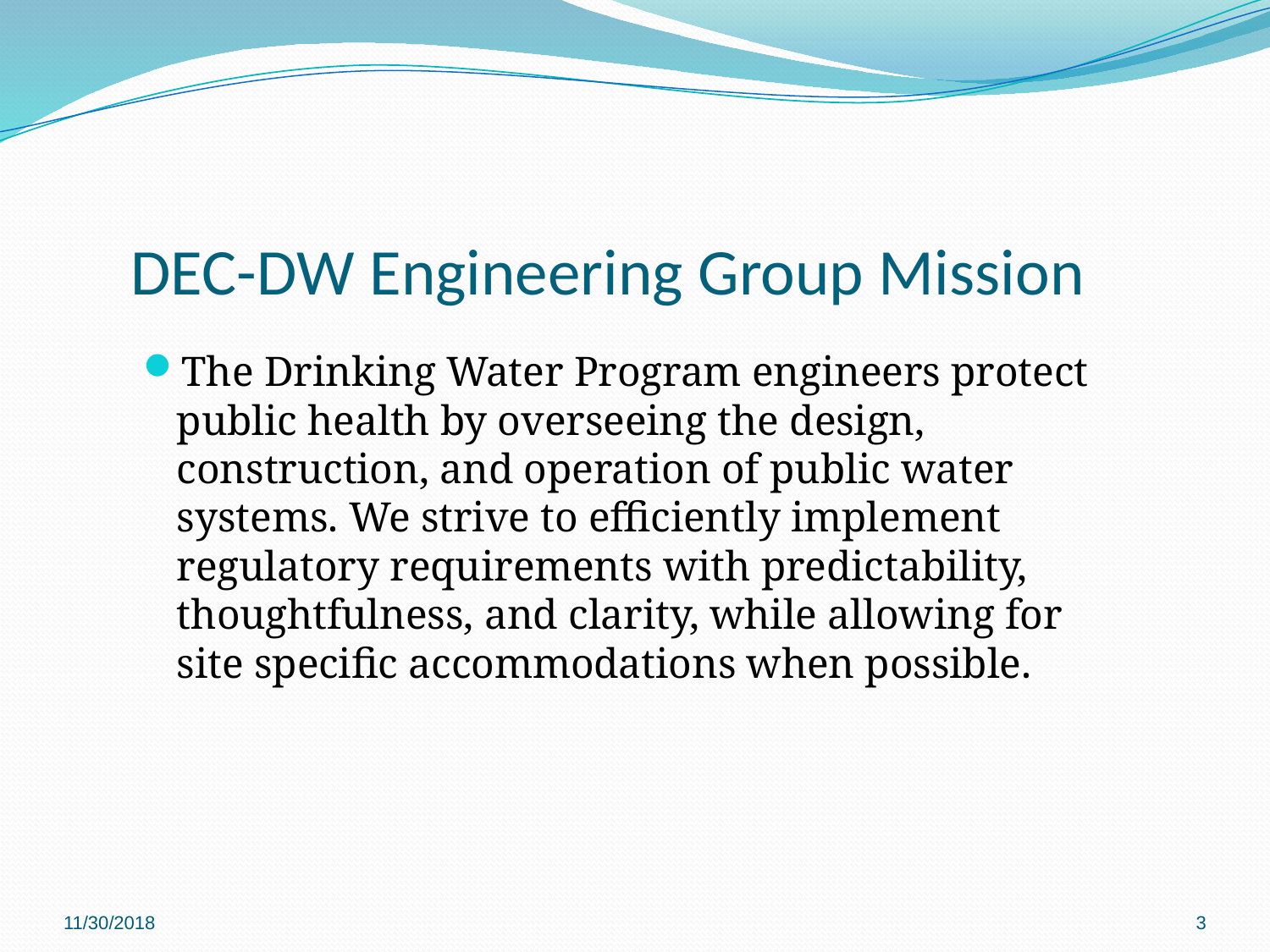

# DEC-DW Engineering Group Mission
The Drinking Water Program engineers protect public health by overseeing the design, construction, and operation of public water systems. We strive to efficiently implement regulatory requirements with predictability, thoughtfulness, and clarity, while allowing for site specific accommodations when possible.
11/30/2018
3